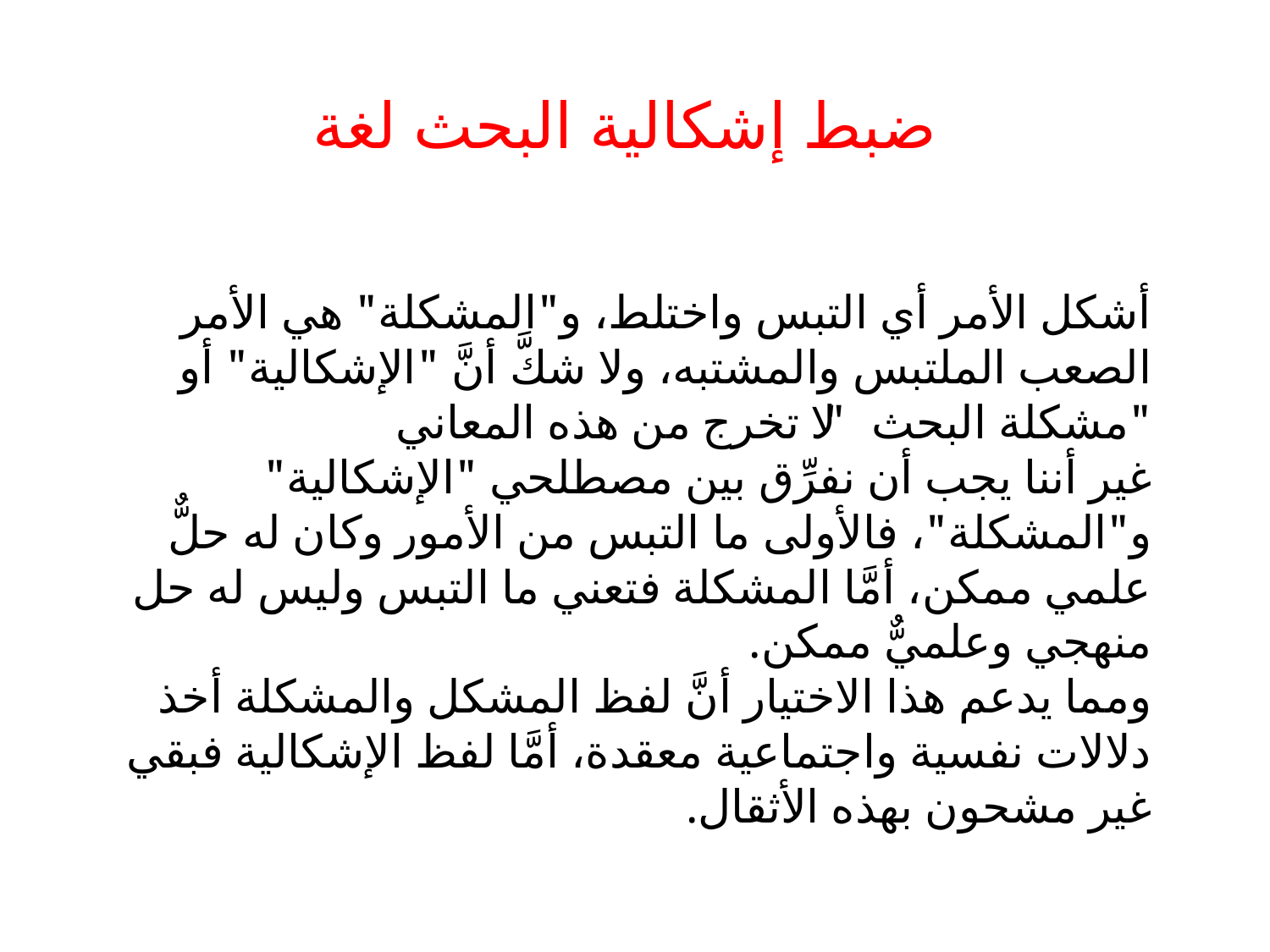

# ضبط إشكالية البحث لغة
أشكل الأمر أي التبس واختلط، و"المشكلة" هي الأمر الصعب الملتبس والمشتبه، ولا شكَّ أنَّ "الإشكالية" أو "مشكلة البحث" لا تخرج من هذه المعاني
غير أننا يجب أن نفرِّق بين مصطلحي "الإشكالية" و"المشكلة"، فالأولى ما التبس من الأمور وكان له حلٌّ علمي ممكن، أمَّا المشكلة فتعني ما التبس وليس له حل منهجي وعلميٌّ ممكن.
ومما يدعم هذا الاختيار أنَّ لفظ المشكل والمشكلة أخذ دلالات نفسية واجتماعية معقدة، أمَّا لفظ الإشكالية فبقي غير مشحون بهذه الأثقال.